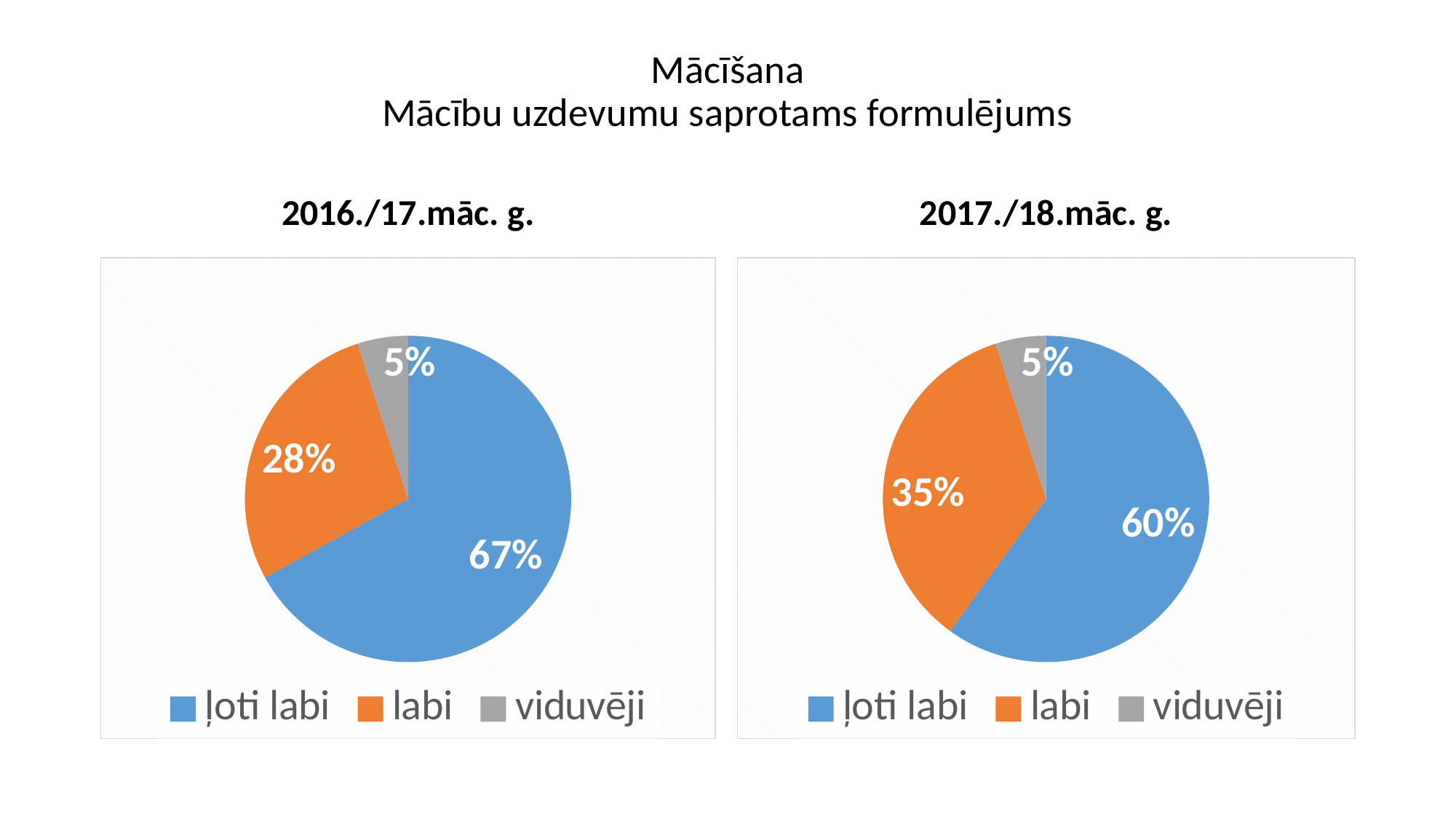

# Mācīšana Mācību uzdevumu saprotams formulējums
2016./17.māc. g.
2017./18.māc. g.

### Chart:

| Category | Sales |
|---|---|
| ļoti labi | 0.67 |
| labi | 0.28 |
| viduvēji | 0.05 |

### Chart:

| Category | Sales |
|---|---|
| ļoti labi | 0.6 |
| labi | 0.35 |
| viduvēji | 0.05 |